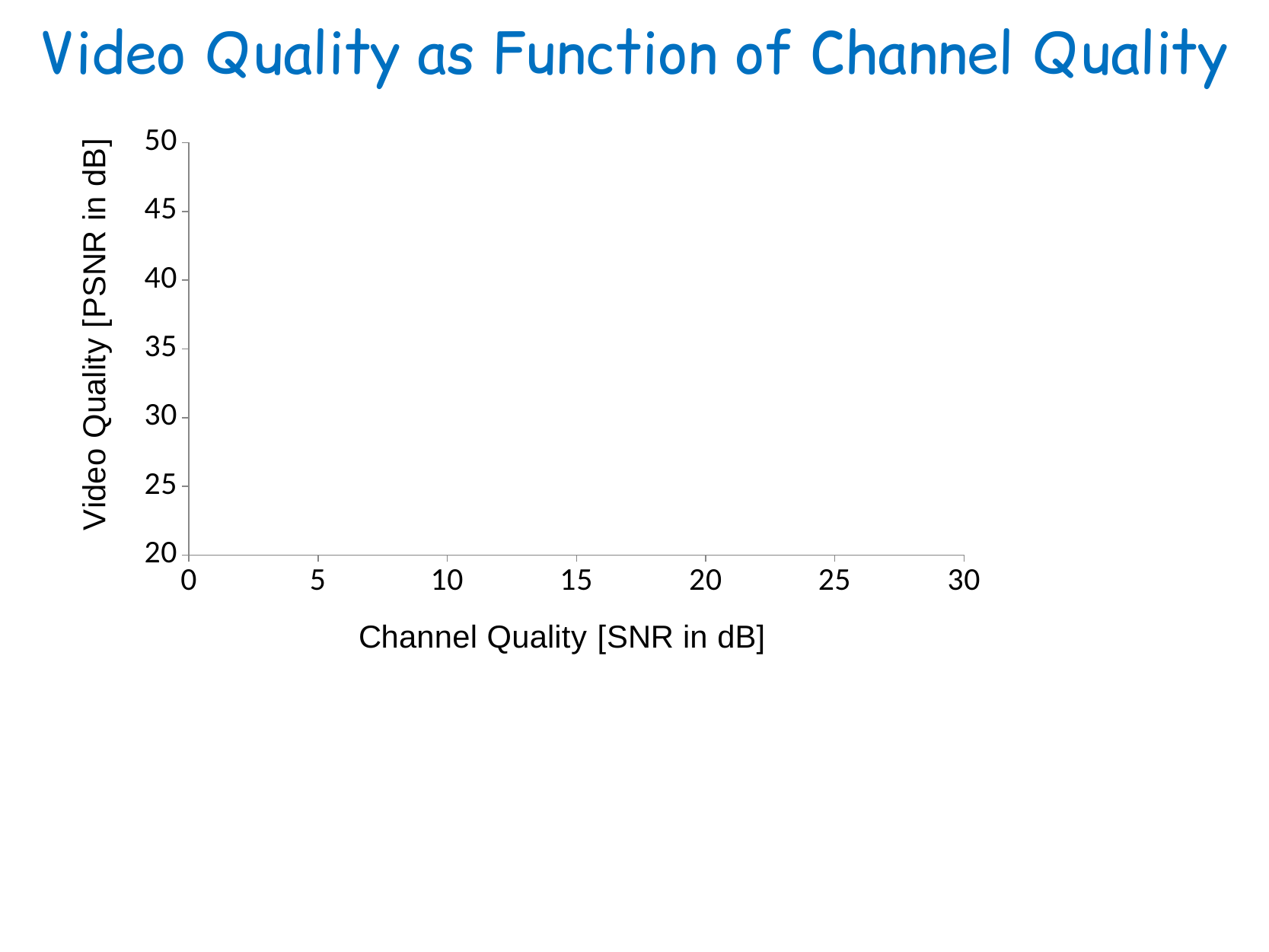

Video Quality as Function of Channel Quality

### Chart

| Category | MPEG 18Mbps |
|---|---|